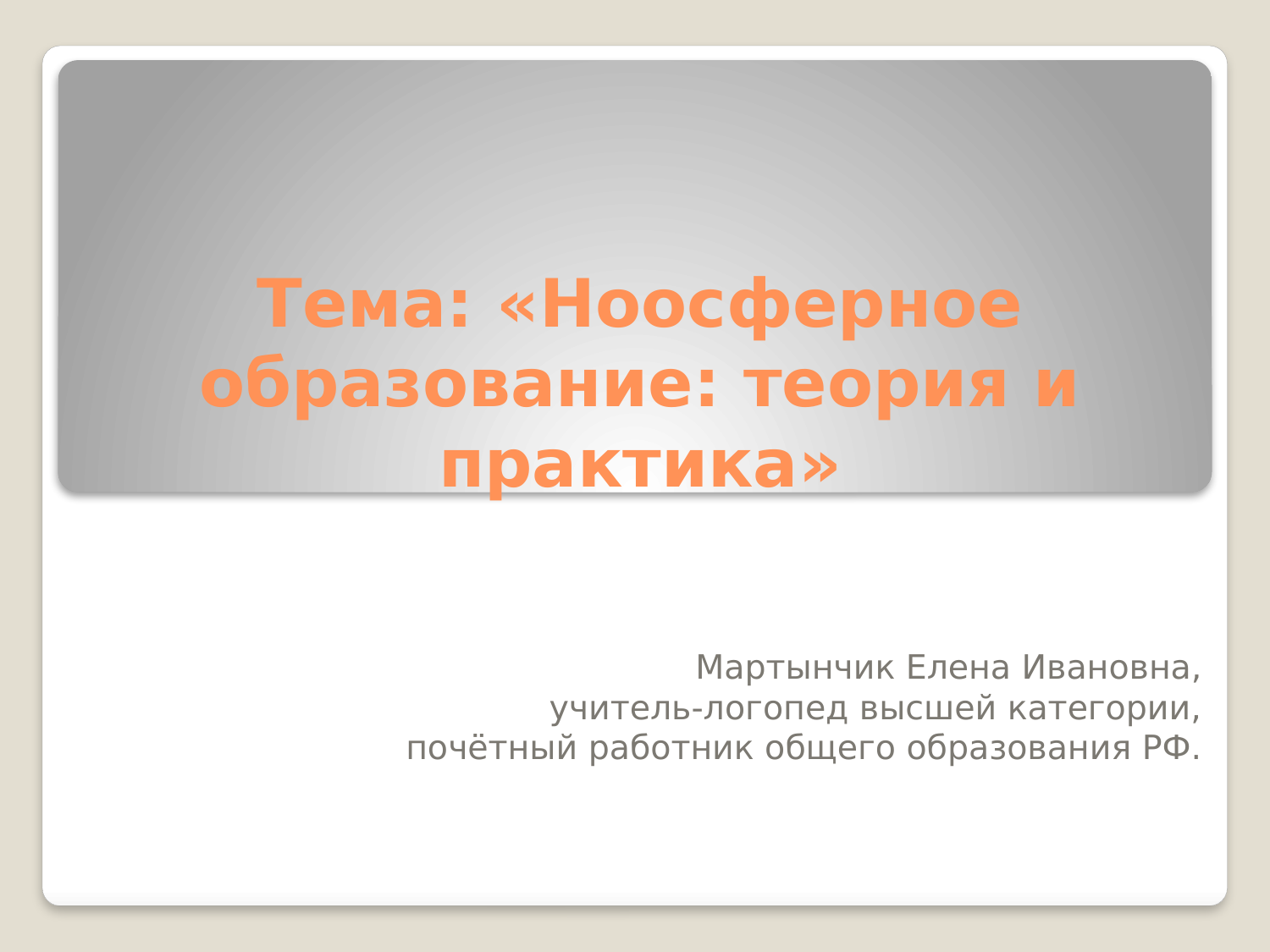

# Тема: «Ноосферное образование: теория и практика»
Мартынчик Елена Ивановна,
 учитель-логопед высшей категории,
 почётный работник общего образования РФ.